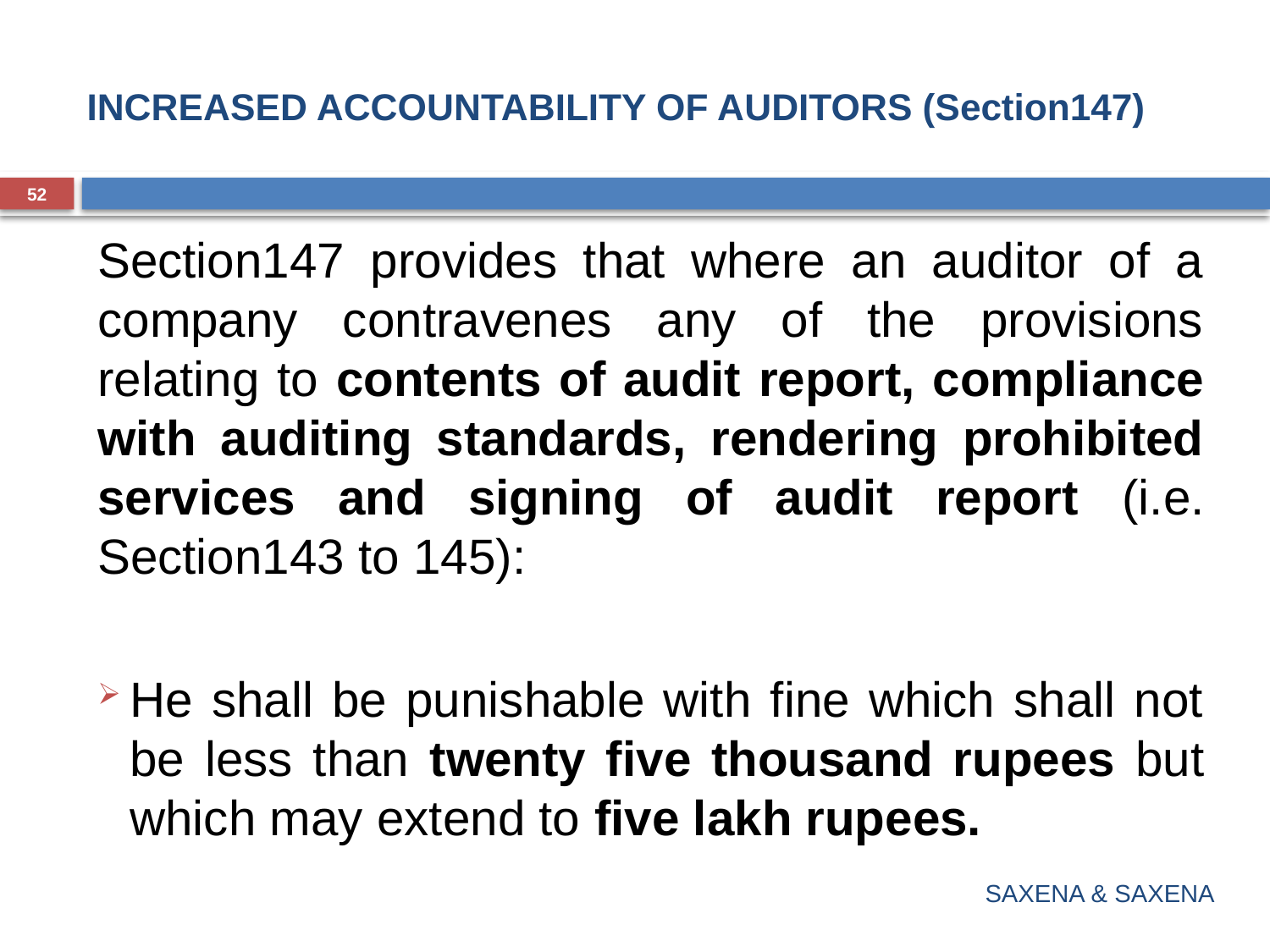

# INCREASED ACCOUNTABILITY OF AUDITORS (Section147)
52
Section147 provides that where an auditor of a company contravenes any of the provisions relating to contents of audit report, compliance with auditing standards, rendering prohibited services and signing of audit report (i.e. Section143 to 145):

He shall be punishable with fine which shall not be less than twenty five thousand rupees but which may extend to five lakh rupees.

SAXENA & SAXENA